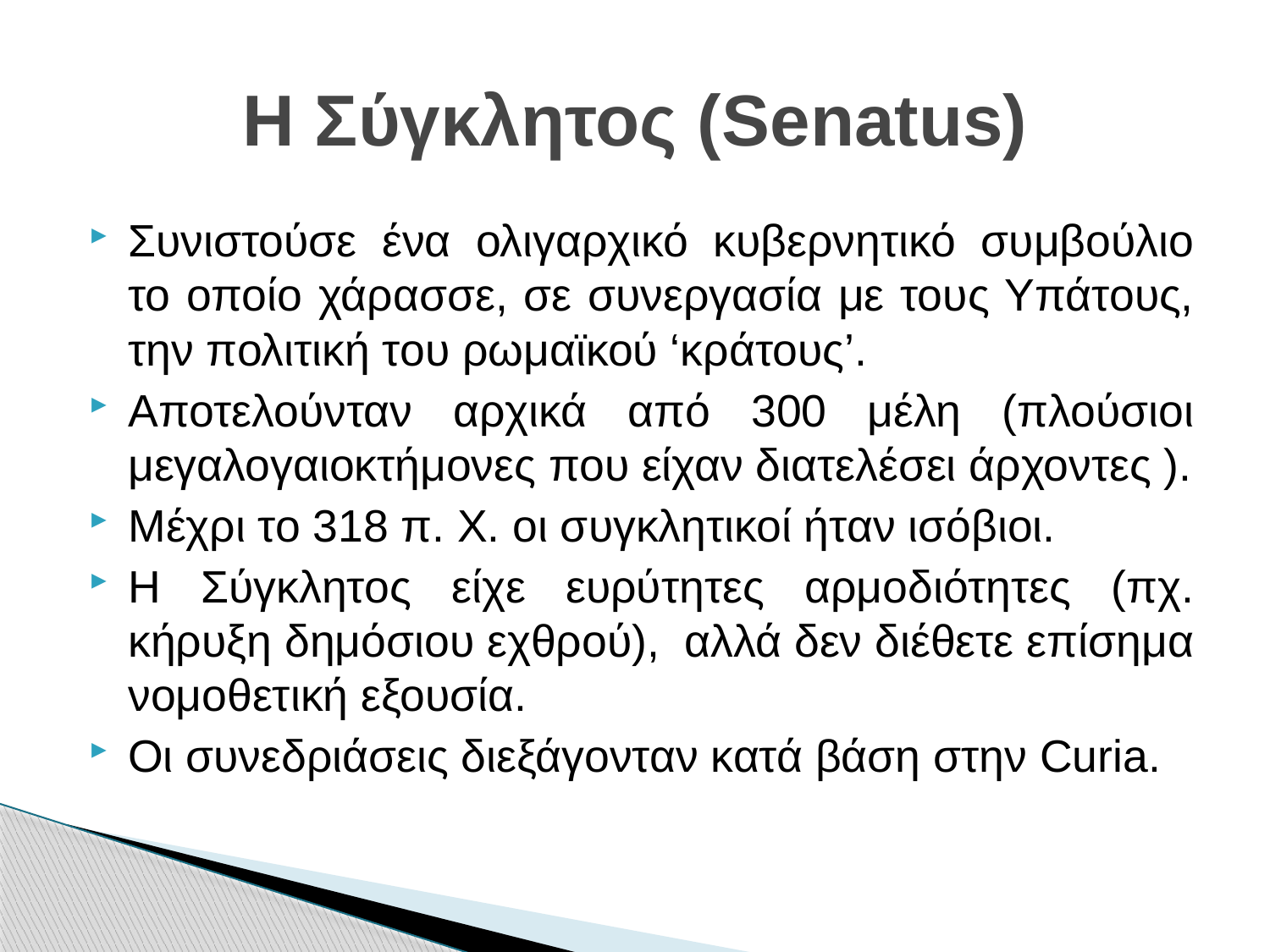

# Η Σύγκλητος (Senatus)
Συνιστούσε ένα ολιγαρχικό κυβερνητικό συμβούλιο το οποίο χάρασσε, σε συνεργασία με τους Υπάτους, την πολιτική του ρωμαϊκού ‘κράτους’.
Αποτελούνταν αρχικά από 300 μέλη (πλούσιοι μεγαλογαιοκτήμονες που είχαν διατελέσει άρχοντες ).
Μέχρι το 318 π. Χ. οι συγκλητικοί ήταν ισόβιοι.
Η Σύγκλητος είχε ευρύτητες αρμοδιότητες (πχ. κήρυξη δημόσιου εχθρού),  αλλά δεν διέθετε επίσημα νομοθετική εξουσία.
Οι συνεδριάσεις διεξάγονταν κατά βάση στην Curia.